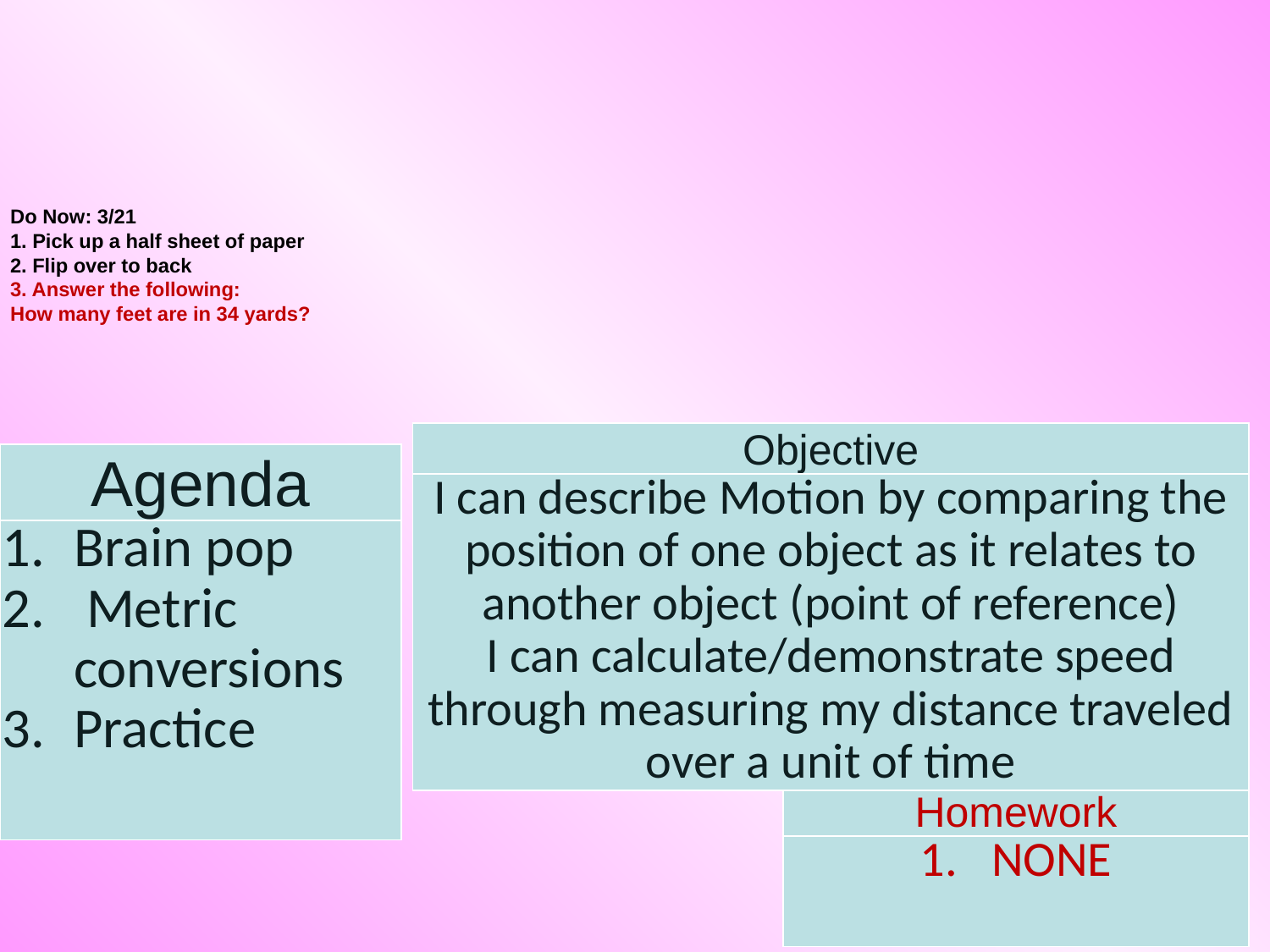

# Do Now: 3/21 1. Pick up a half sheet of paper 2. Flip over to back 3. Answer the following: How many feet are in 34 yards?
| Objective |
| --- |
| I can describe Motion by comparing the position of one object as it relates to another object (point of reference) I can calculate/demonstrate speed through measuring my distance traveled over a unit of time |
| Agenda |
| --- |
| Brain pop Metric conversions Practice |
| Homework |
| --- |
| NONE |